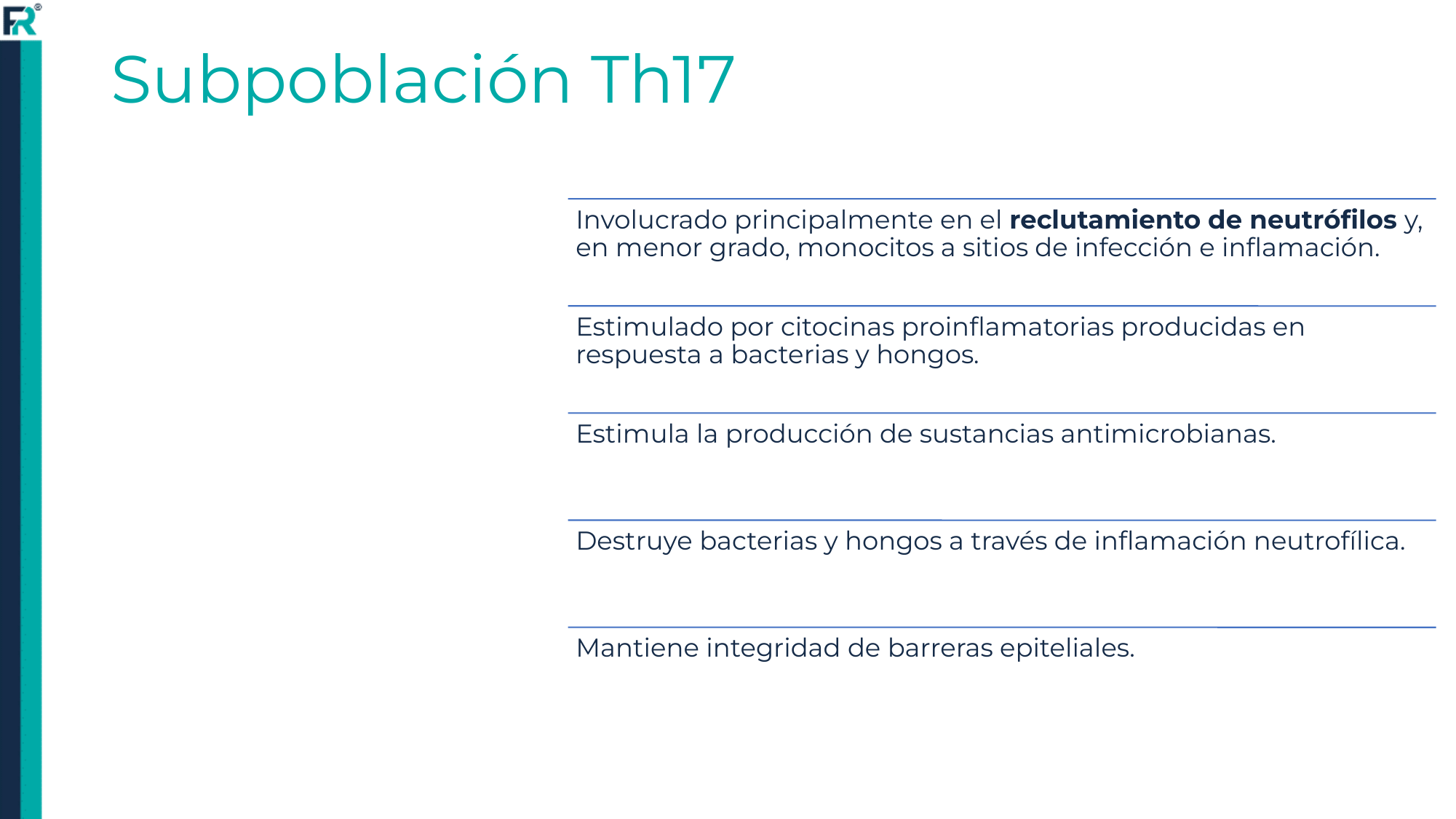

# Subpoblación Th17
Involucrado principalmente en el reclutamiento de neutrófilos y, en menor grado, monocitos a sitios de infección e inflamación.
Estimulado por citocinas proinflamatorias producidas en respuesta a bacterias y hongos.
Estimula la producción de sustancias antimicrobianas.
Destruye bacterias y hongos a través de inflamación neutrofílica.
Mantiene integridad de barreras epiteliales.